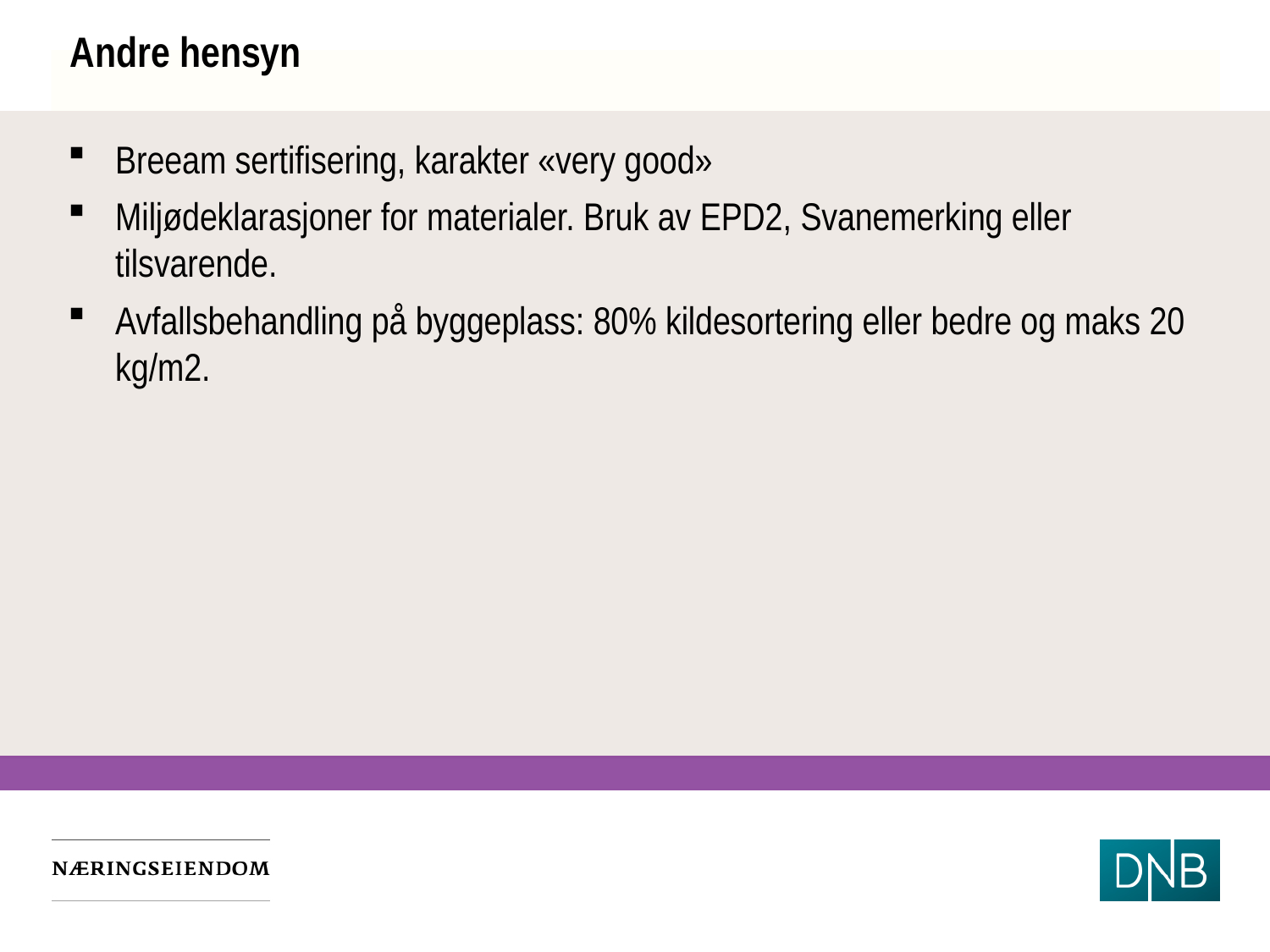

# Andre hensyn
Breeam sertifisering, karakter «very good»
Miljødeklarasjoner for materialer. Bruk av EPD2, Svanemerking eller tilsvarende.
Avfallsbehandling på byggeplass: 80% kildesortering eller bedre og maks 20 kg/m2.